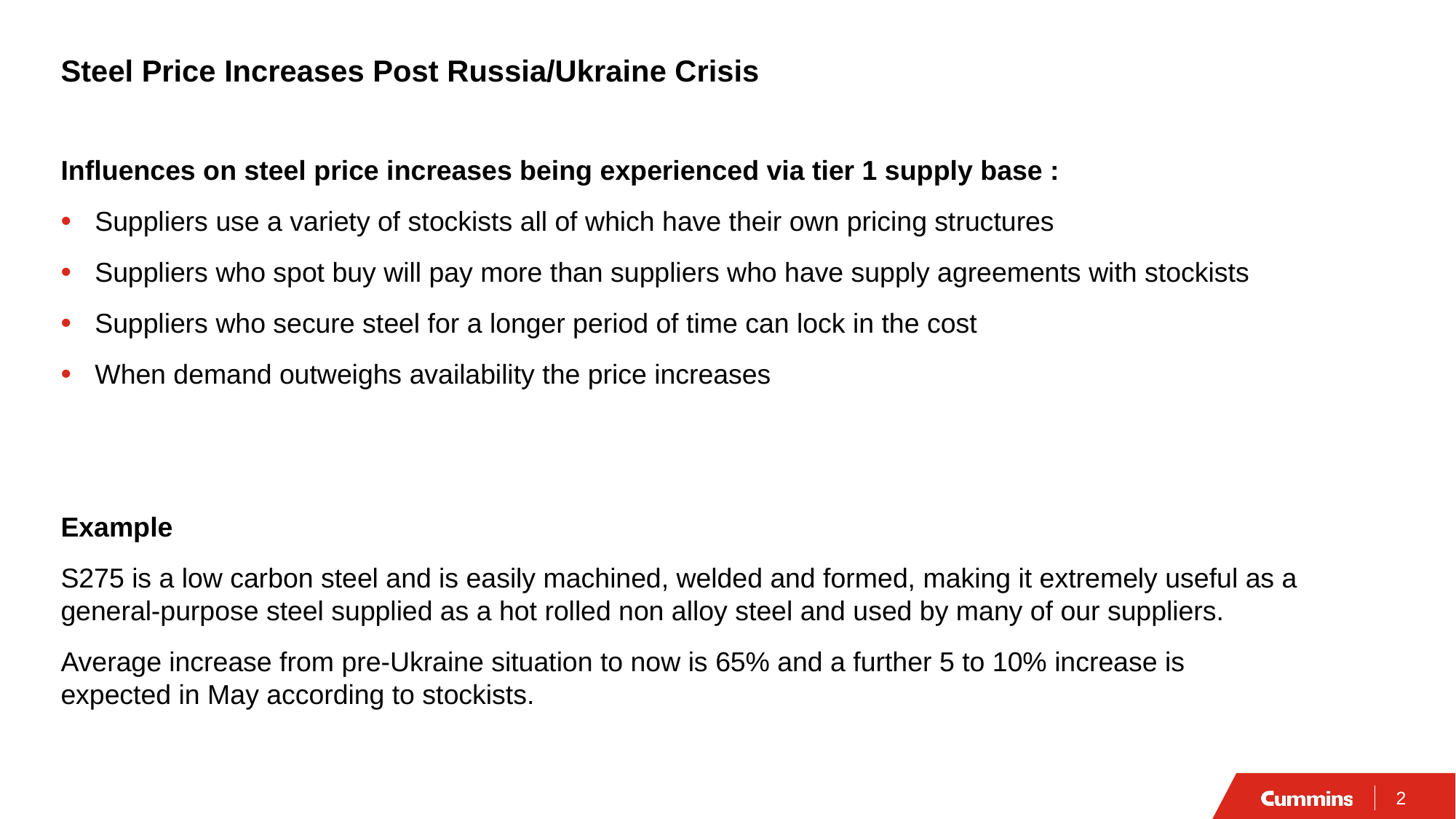

Steel Price Increases Post Russia/Ukraine Crisis
Influences on steel price increases being experienced via tier 1 supply base :
Suppliers use a variety of stockists all of which have their own pricing structures
Suppliers who spot buy will pay more than suppliers who have supply agreements with stockists
Suppliers who secure steel for a longer period of time can lock in the cost
When demand outweighs availability the price increases
Example
S275 is a low carbon steel and is easily machined, welded and formed, making it extremely useful as a general-purpose steel supplied as a hot rolled non alloy steel and used by many of our suppliers.
Average increase from pre-Ukraine situation to now is 65% and a further 5 to 10% increase is expected in May according to stockists.